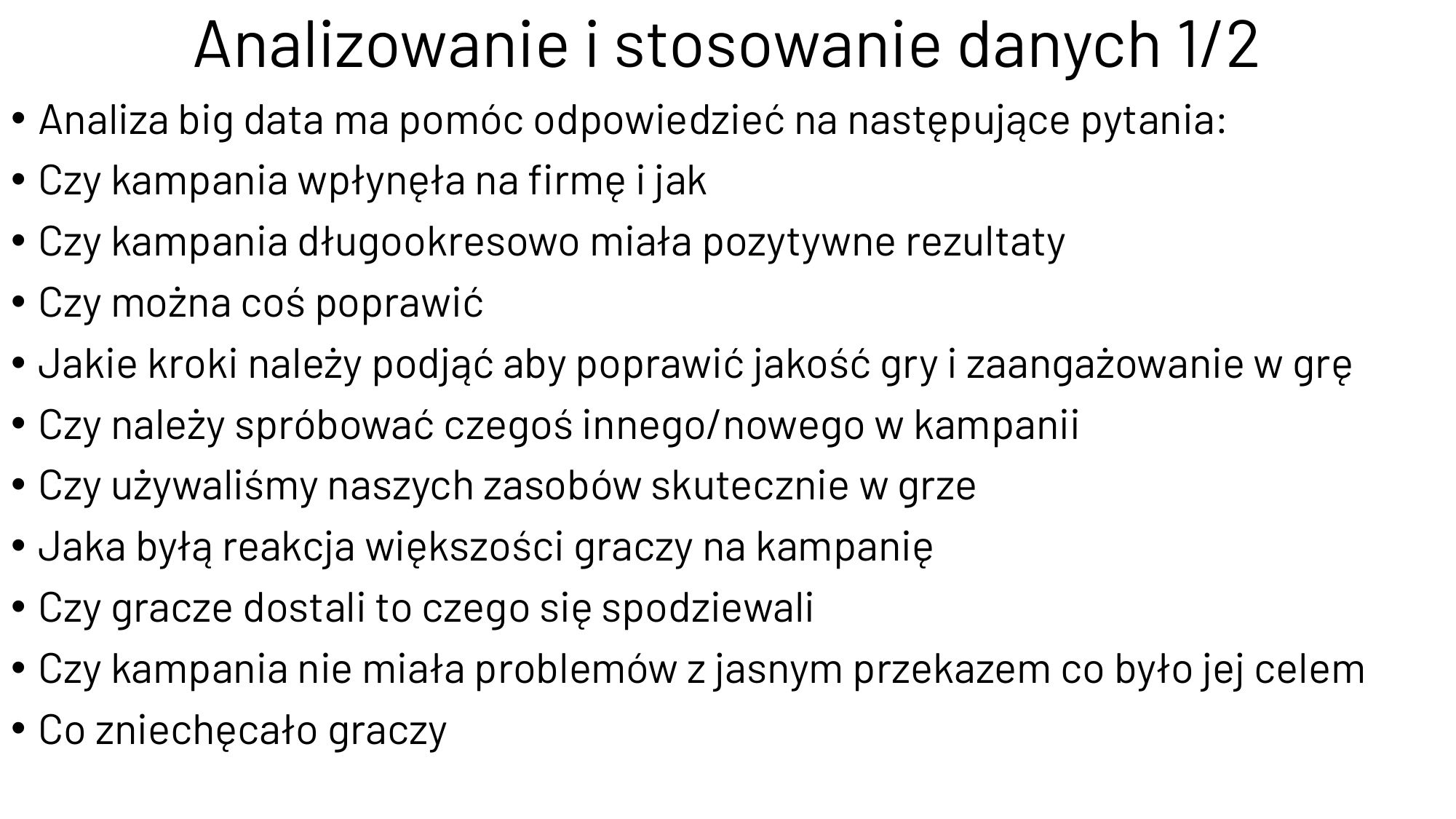

# Analizowanie i stosowanie danych 1/2
Analiza big data ma pomóc odpowiedzieć na następujące pytania:
Czy kampania wpłynęła na firmę i jak
Czy kampania długookresowo miała pozytywne rezultaty
Czy można coś poprawić
Jakie kroki należy podjąć aby poprawić jakość gry i zaangażowanie w grę
Czy należy spróbować czegoś innego/nowego w kampanii
Czy używaliśmy naszych zasobów skutecznie w grze
Jaka byłą reakcja większości graczy na kampanię
Czy gracze dostali to czego się spodziewali
Czy kampania nie miała problemów z jasnym przekazem co było jej celem
Co zniechęcało graczy